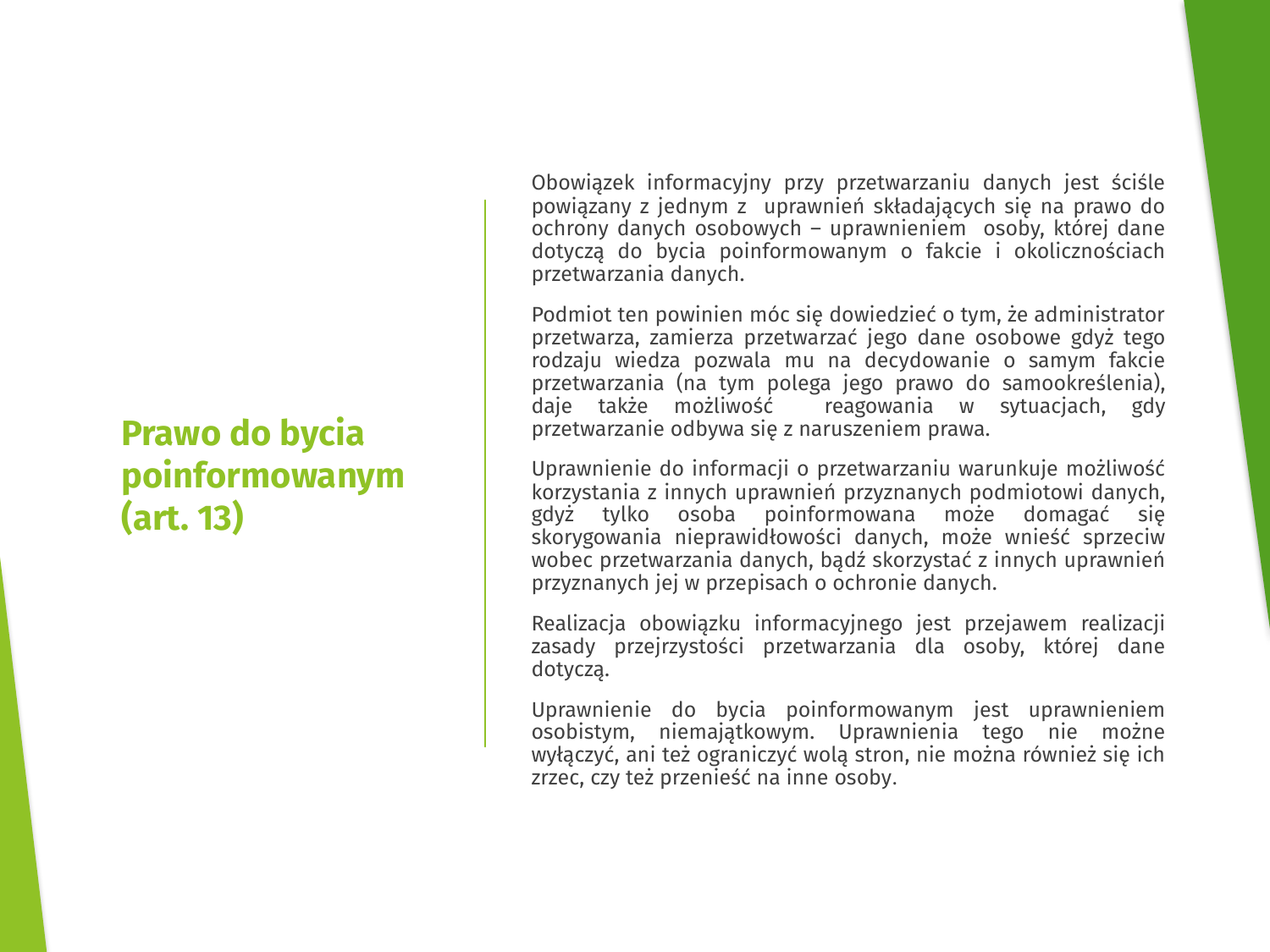

Obowiązek informacyjny przy przetwarzaniu danych jest ściśle powiązany z jednym z  uprawnień składających się na prawo do ochrony danych osobowych – uprawnieniem  osoby, której dane dotyczą do bycia poinformowanym o fakcie i okolicznościach przetwarzania danych.
Podmiot ten powinien móc się dowiedzieć o tym, że administrator przetwarza, zamierza przetwarzać jego dane osobowe gdyż tego rodzaju wiedza pozwala mu na decydowanie o samym fakcie przetwarzania (na tym polega jego prawo do samookreślenia), daje także możliwość  reagowania w sytuacjach, gdy przetwarzanie odbywa się z naruszeniem prawa.
Uprawnienie do informacji o przetwarzaniu warunkuje możliwość korzystania z innych uprawnień przyznanych podmiotowi danych, gdyż tylko osoba poinformowana może domagać się skorygowania nieprawidłowości danych, może wnieść sprzeciw wobec przetwarzania danych, bądź skorzystać z innych uprawnień przyznanych jej w przepisach o ochronie danych.
Realizacja obowiązku informacyjnego jest przejawem realizacji zasady przejrzystości przetwarzania dla osoby, której dane dotyczą.
Uprawnienie do bycia poinformowanym jest uprawnieniem osobistym, niemajątkowym. Uprawnienia tego nie możne wyłączyć, ani też ograniczyć wolą stron, nie można również się ich zrzec, czy też przenieść na inne osoby.
# Prawo do bycia poinformowanym (art. 13)